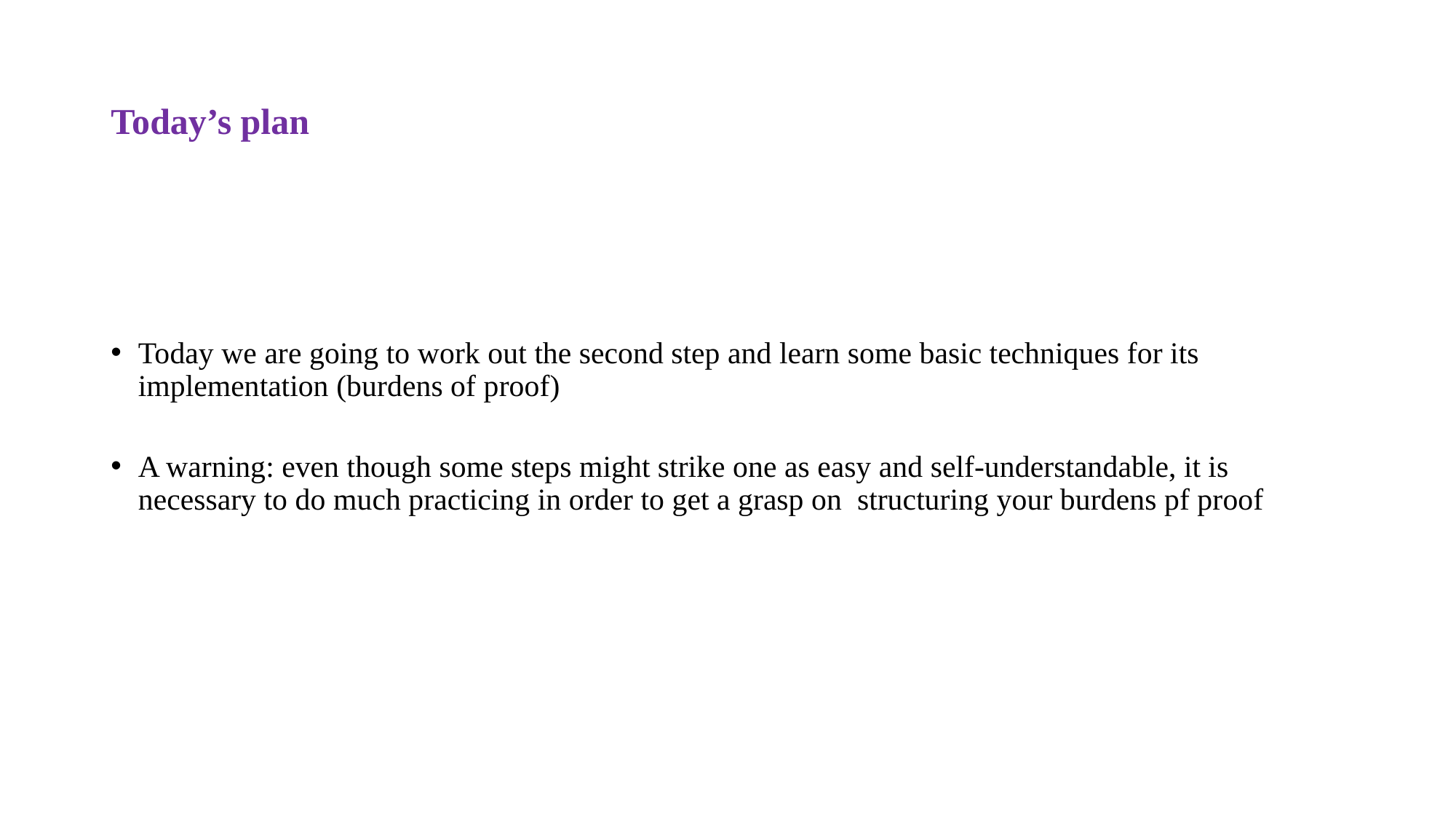

# Today’s plan

Today we are going to work out the second step and learn some basic techniques for its implementation (burdens of proof)
A warning: even though some steps might strike one as easy and self-understandable, it is necessary to do much practicing in order to get a grasp on  structuring your burdens pf proof